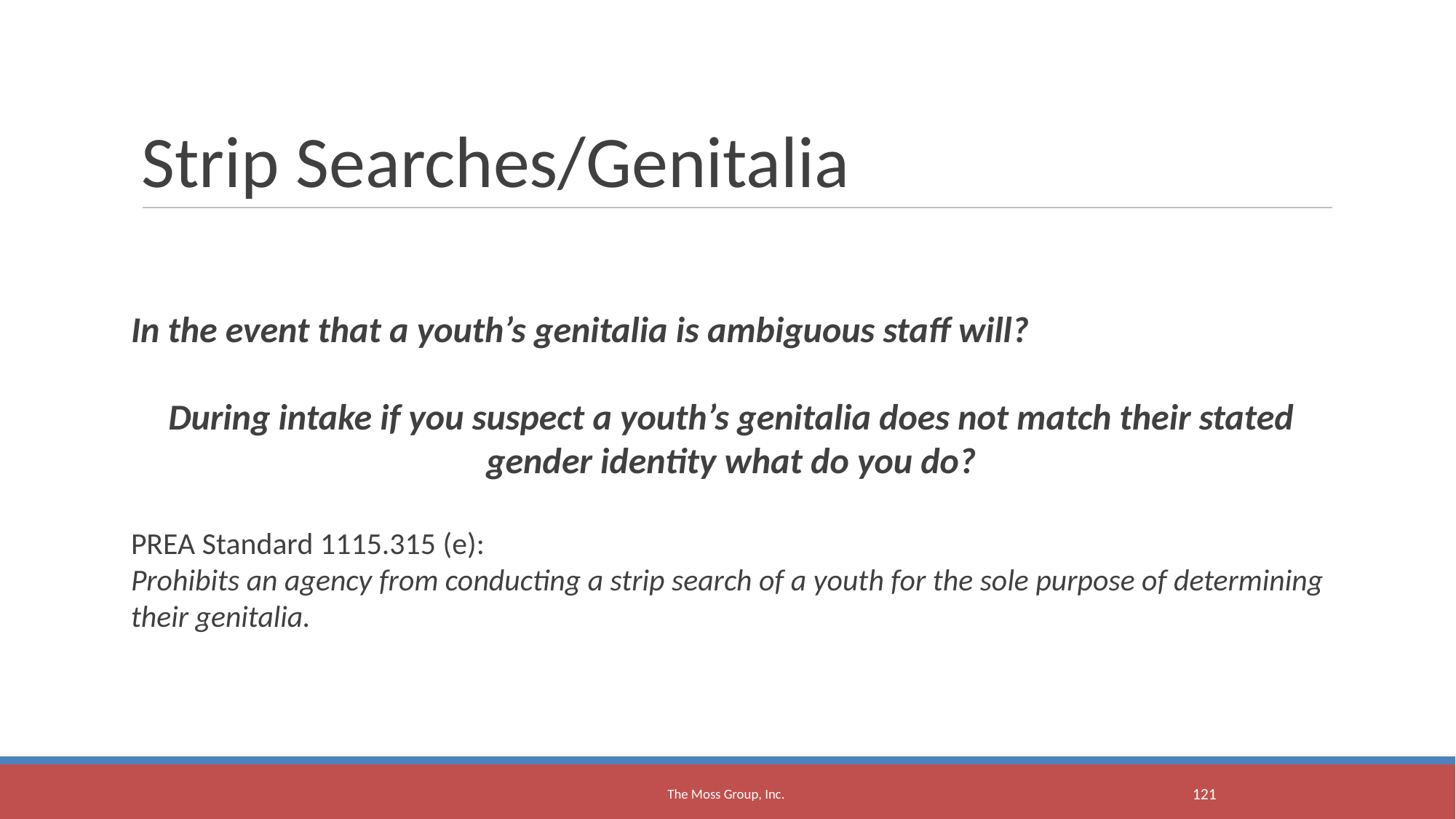

Strip Searches/Genitalia

In the event that a youth’s genitalia is ambiguous staff will?

During intake if you suspect a youth’s genitalia does not match their stated gender identity what do you do?

PREA Standard 1115.315 (e):
Prohibits an agency from conducting a strip search of a youth for the sole purpose of determining their genitalia.
The Moss Group, Inc.
121